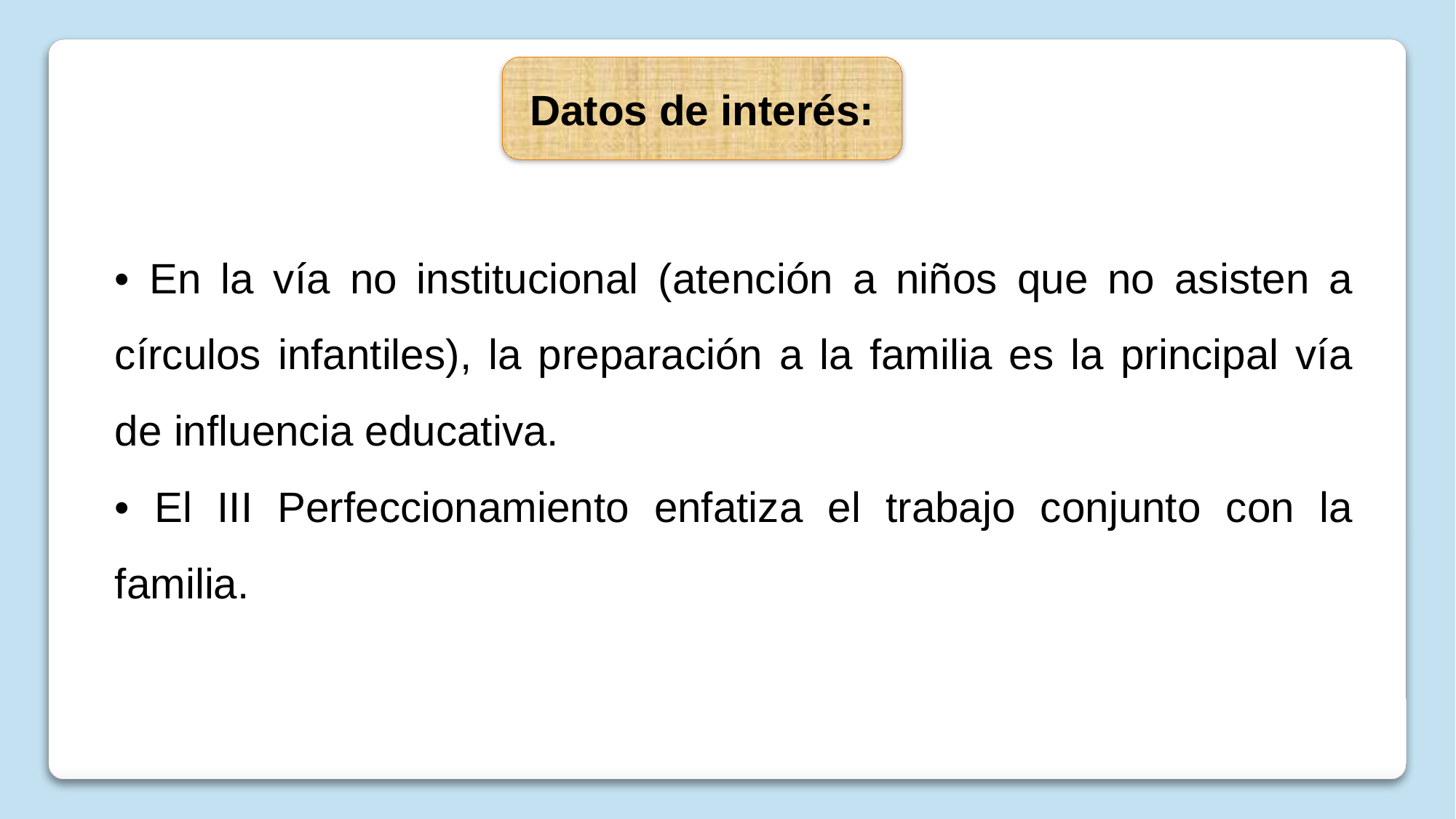

Datos de interés:
• En la vía no institucional (atención a niños que no asisten a círculos infantiles), la preparación a la familia es la principal vía de influencia educativa.
• El III Perfeccionamiento enfatiza el trabajo conjunto con la familia.